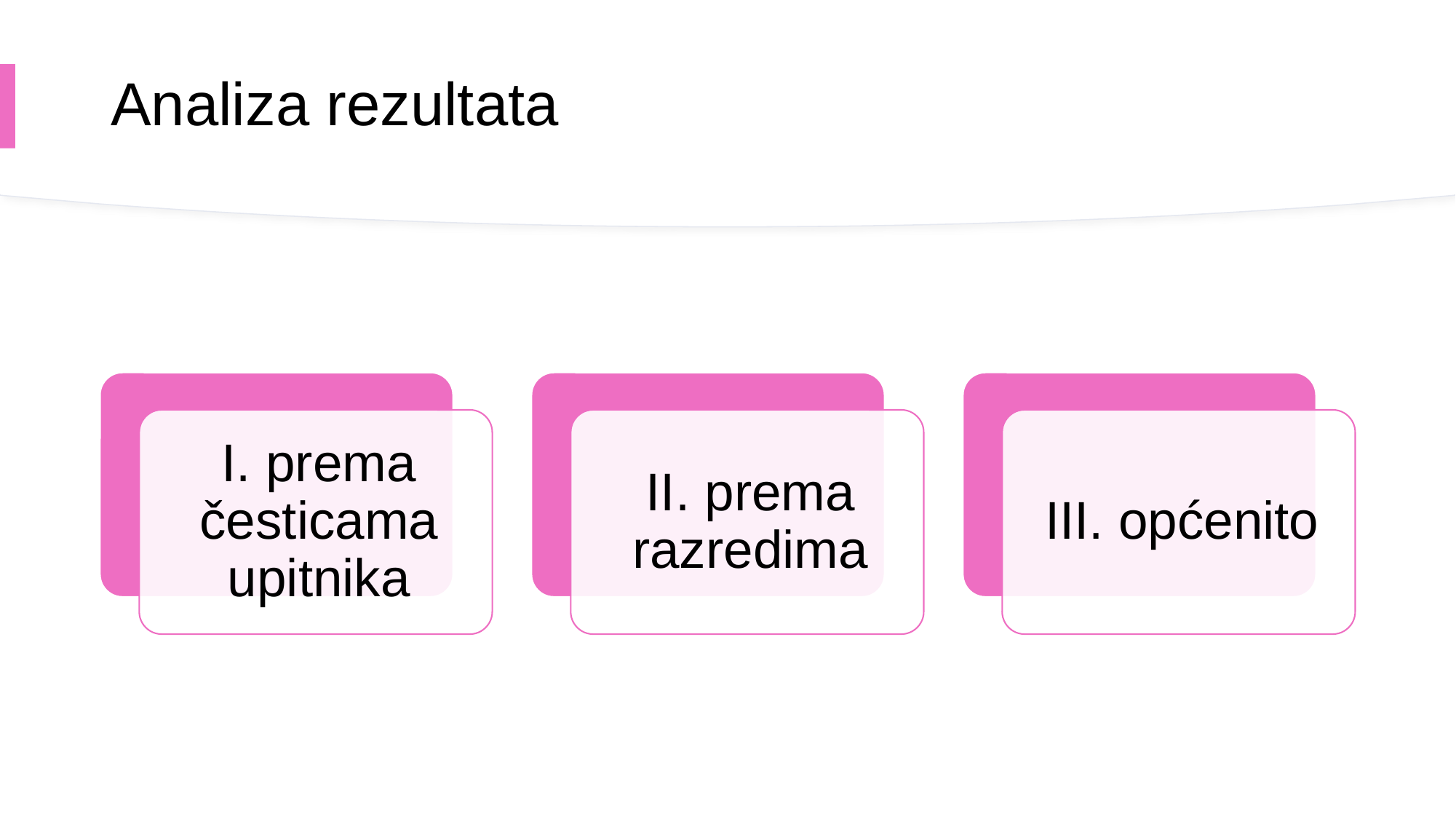

# Analiza rezultata

I. prema česticama upitnika
II. prema razredima
III. općenito